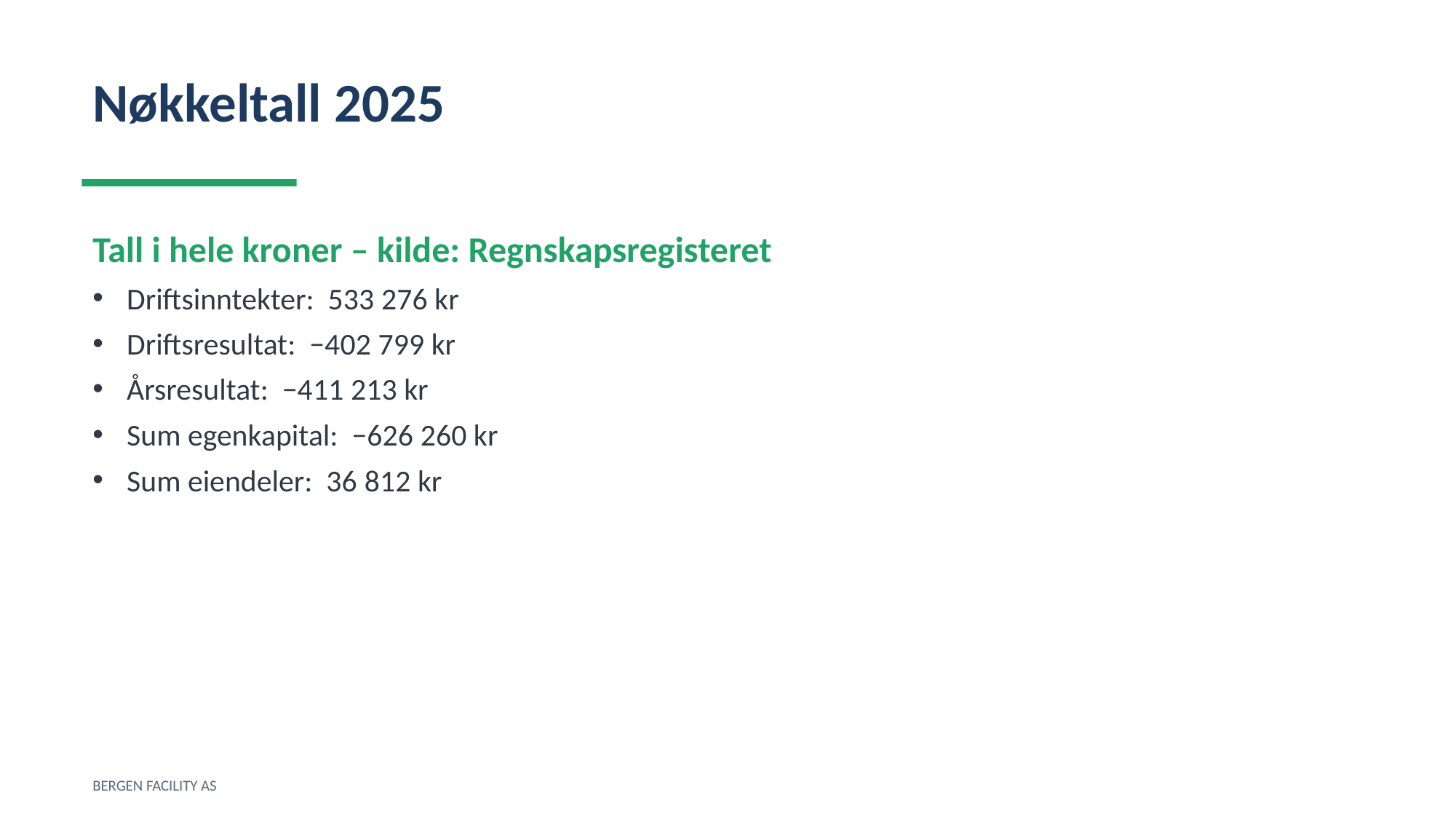

Nøkkeltall 2025

Tall i hele kroner – kilde: Regnskapsregisteret
Driftsinntekter:  533 276 kr
Driftsresultat:  −402 799 kr
Årsresultat:  −411 213 kr
Sum egenkapital:  −626 260 kr
Sum eiendeler:  36 812 kr
BERGEN FACILITY AS